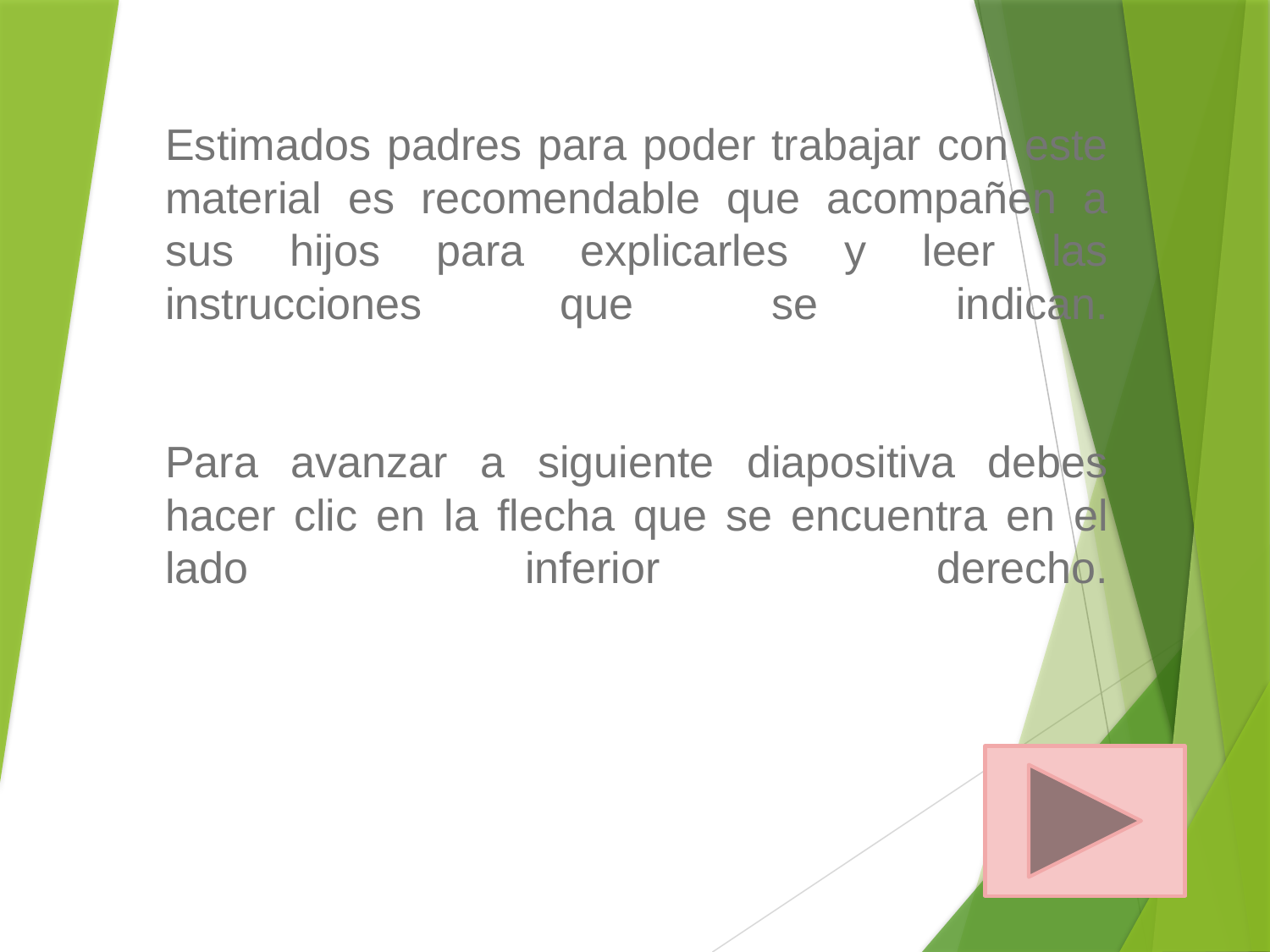

# Estimados padres para poder trabajar con este material es recomendable que acompañen a sus hijos para explicarles y leer las instrucciones que se indican. Para avanzar a siguiente diapositiva debes hacer clic en la flecha que se encuentra en el lado inferior derecho.